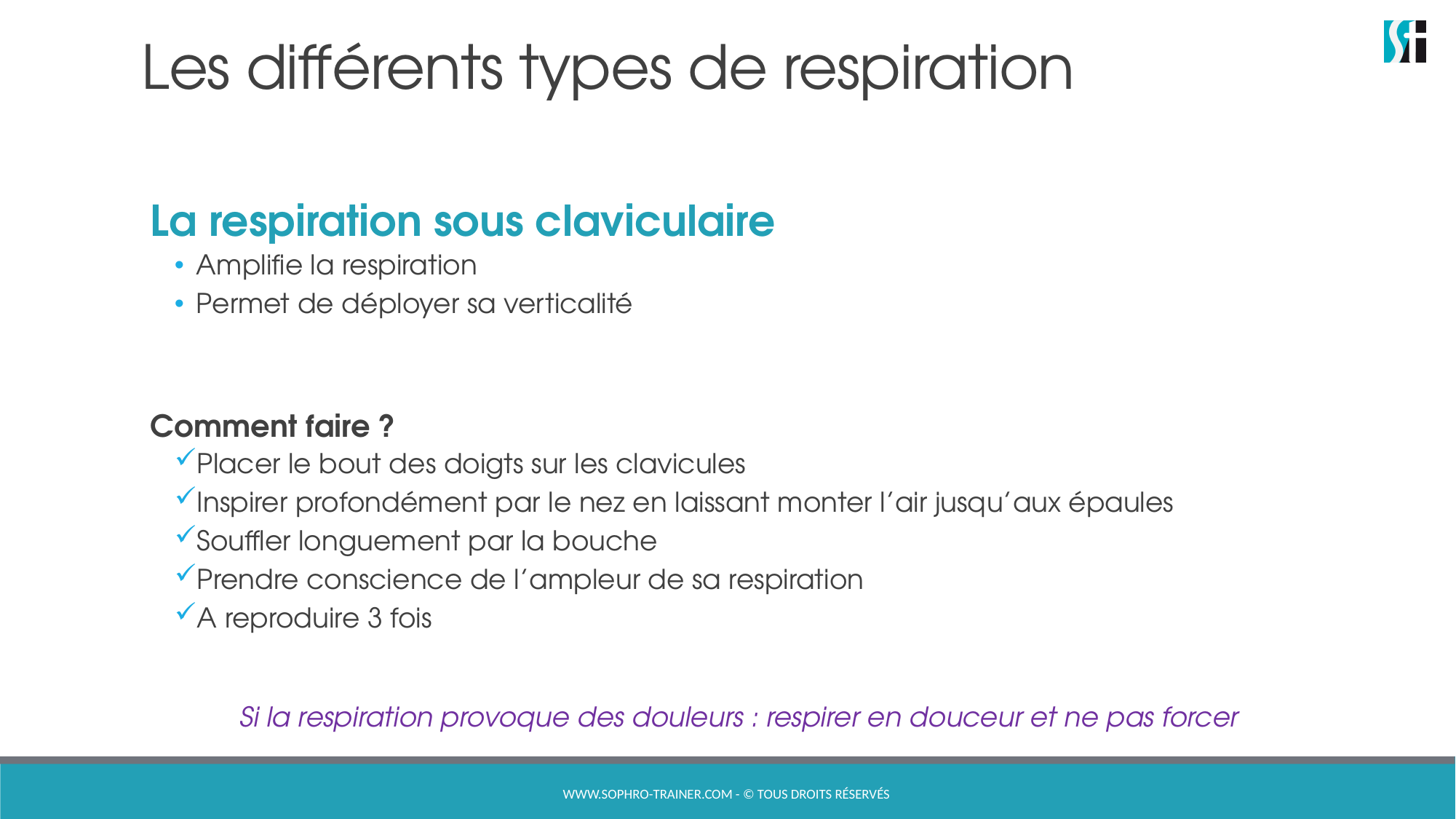

# Les différents types de respiration
La respiration sous claviculaire
Amplifie la respiration
Permet de déployer sa verticalité

Comment faire ?
Placer le bout des doigts sur les clavicules
Inspirer profondément par le nez en laissant monter l’air jusqu’aux épaules
Souffler longuement par la bouche
Prendre conscience de l’ampleur de sa respiration
A reproduire 3 fois

Si la respiration provoque des douleurs : respirer en douceur et ne pas forcer
www.sophro-trainer.com - © Tous droits réservés